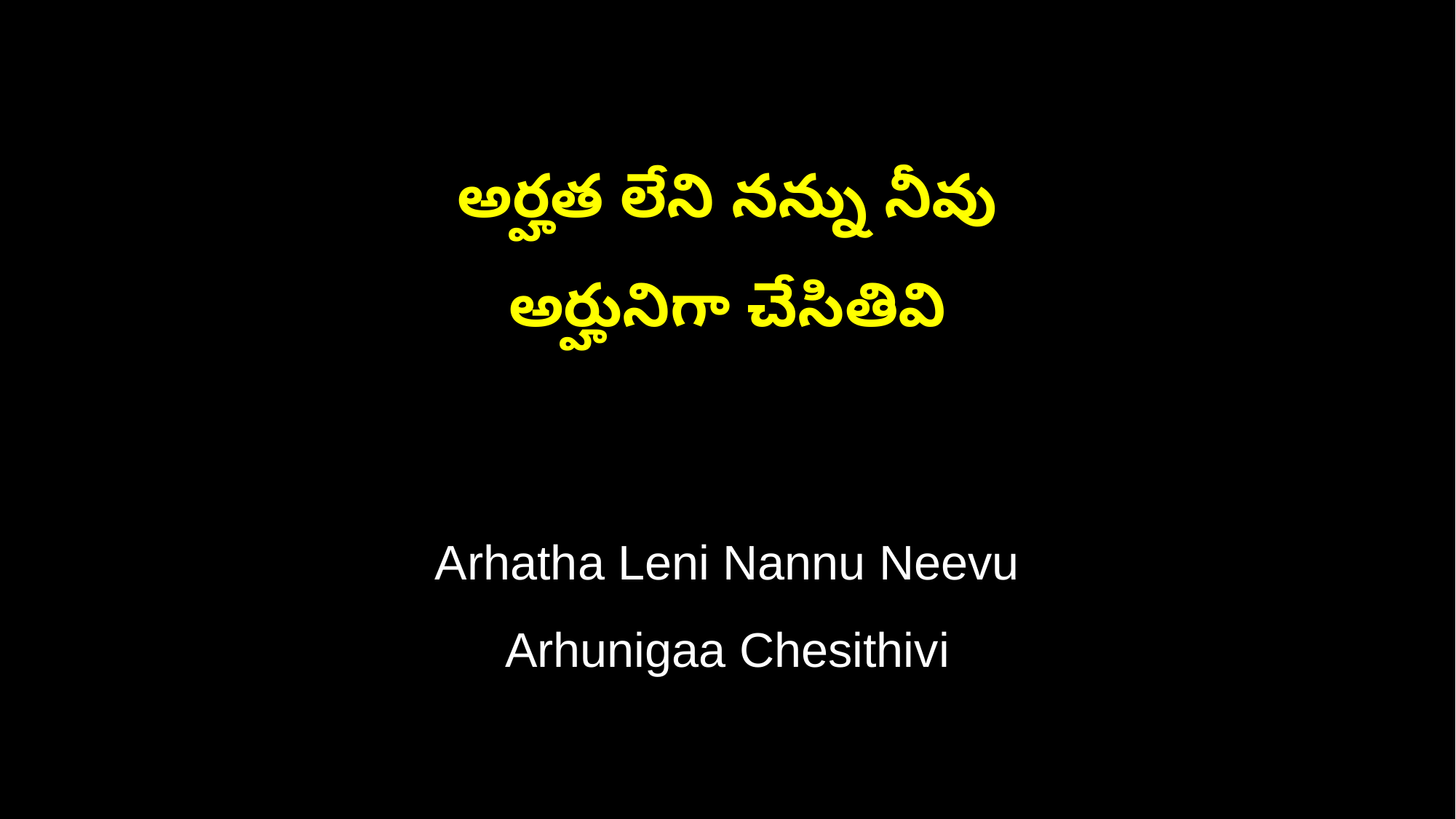

అర్హత లేని నన్ను నీవు
అర్హునిగా చేసితివి
Arhatha Leni Nannu Neevu
Arhunigaa Chesithivi